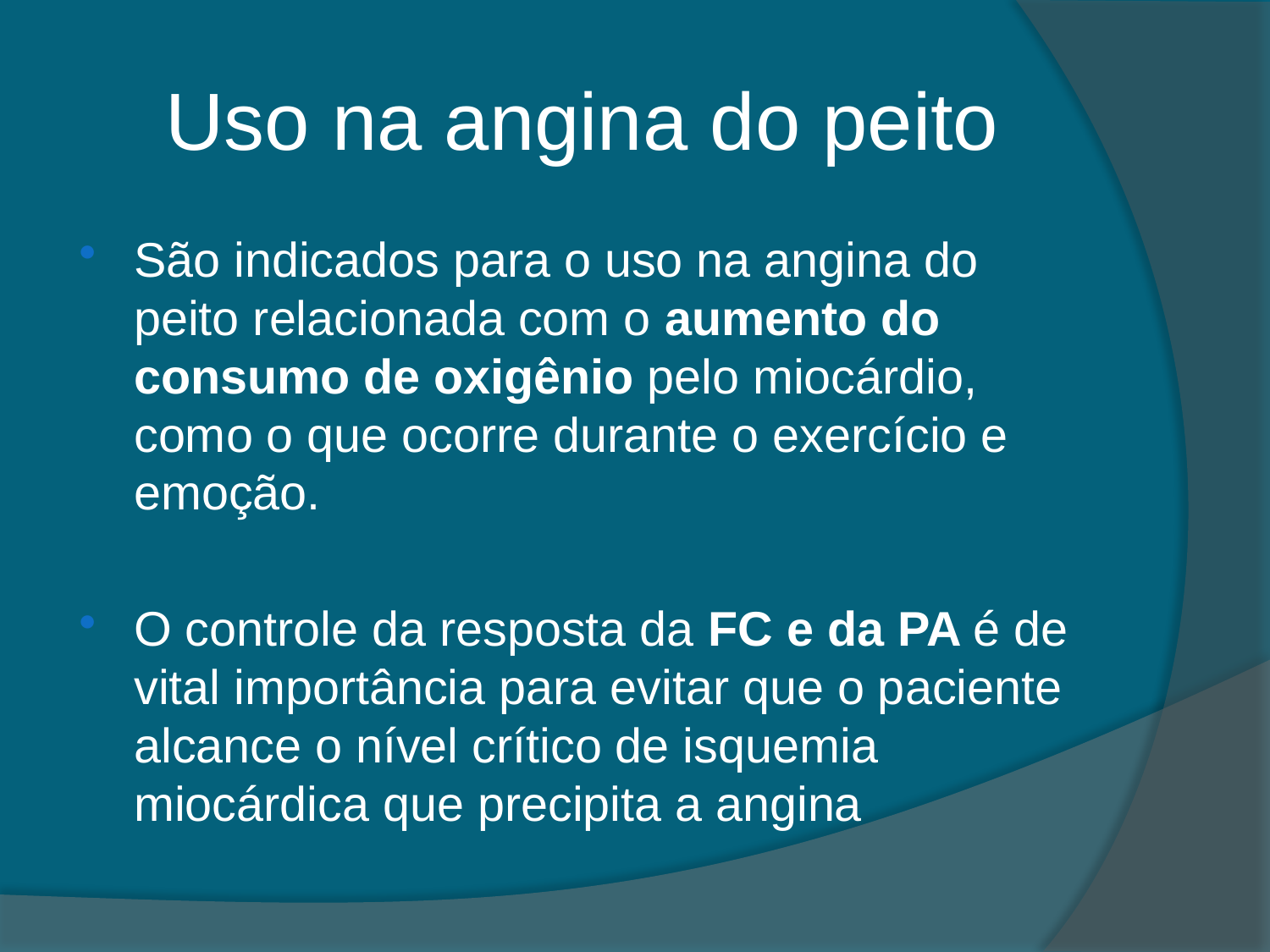

# Uso na angina do peito
São indicados para o uso na angina do peito relacionada com o aumento do consumo de oxigênio pelo miocárdio, como o que ocorre durante o exercício e emoção.

O controle da resposta da FC e da PA é de vital importância para evitar que o paciente alcance o nível crítico de isquemia miocárdica que precipita a angina